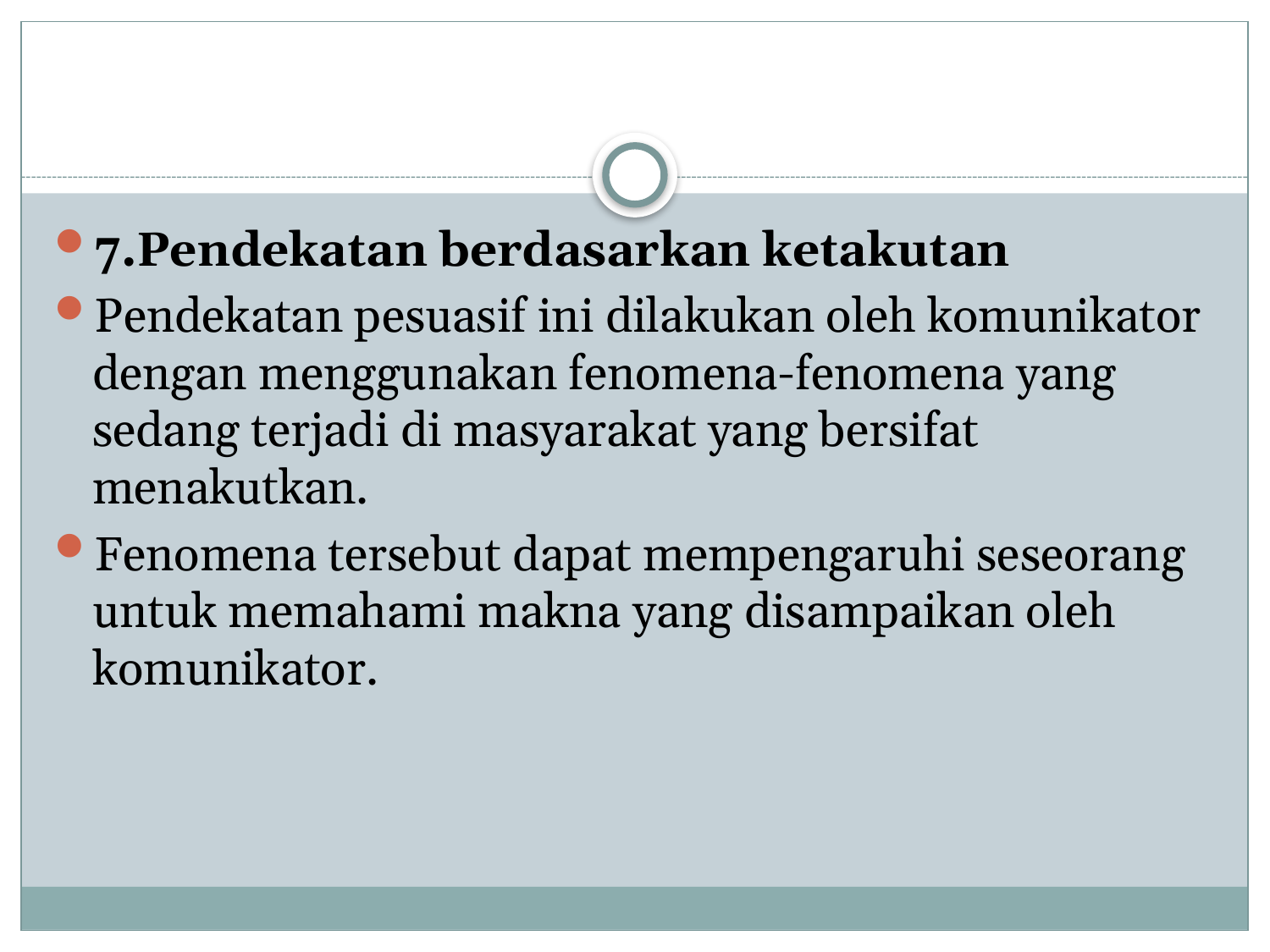

#
7.Pendekatan berdasarkan ketakutan
Pendekatan pesuasif ini dilakukan oleh komunikator dengan menggunakan fenomena-fenomena yang sedang terjadi di masyarakat yang bersifat menakutkan.
Fenomena tersebut dapat mempengaruhi seseorang untuk memahami makna yang disampaikan oleh komunikator.